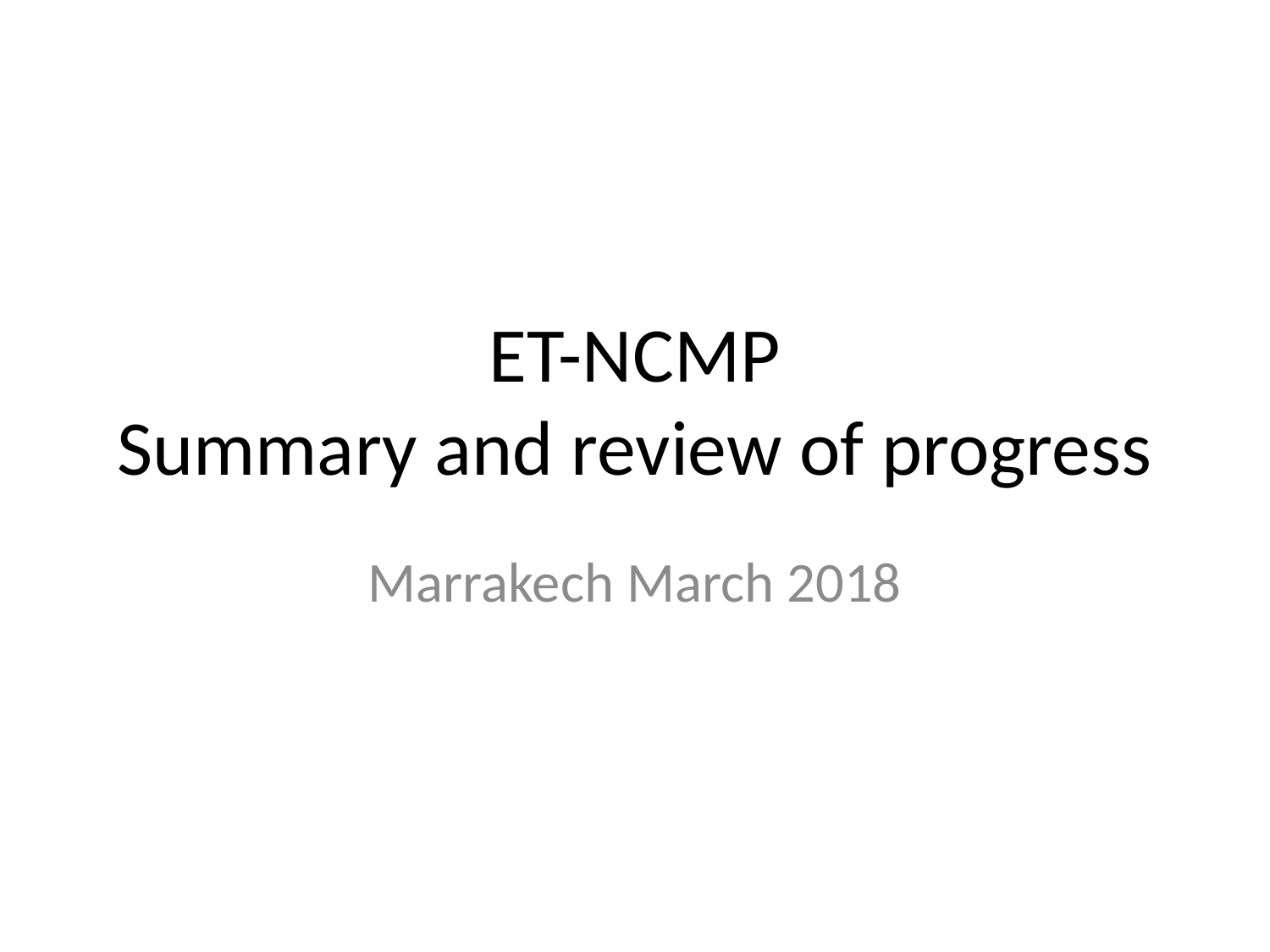

# ET-NCMP Summary and review of progress
Marrakech March 2018